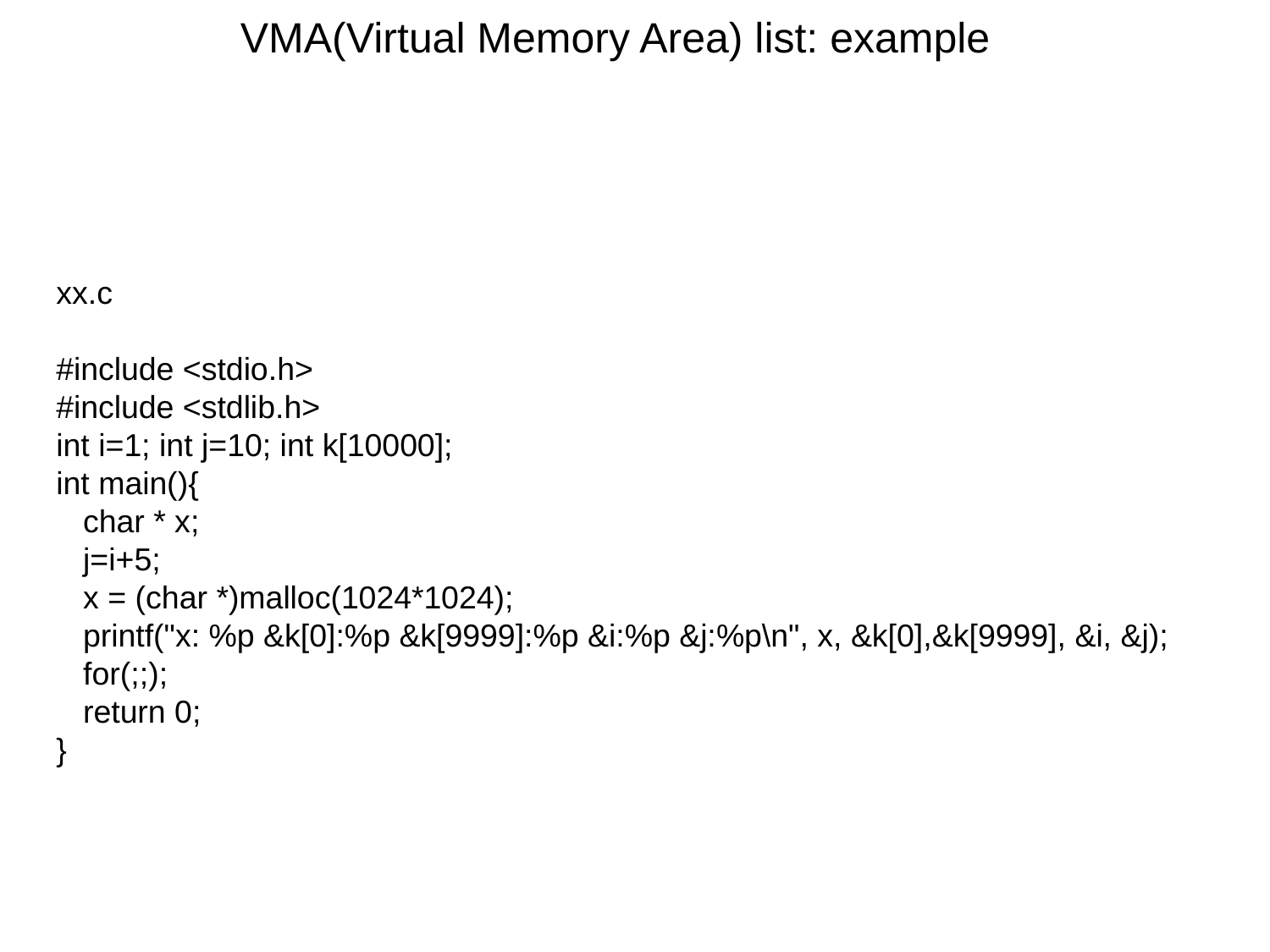

# VMA(Virtual Memory Area) list: example
xx.c

#include <stdio.h>
#include <stdlib.h>
int i=1; int j=10; int k[10000];
int main(){
   char * x;
   j=i+5;
   x = (char *)malloc(1024*1024);
   printf("x: %p &k[0]:%p &k[9999]:%p &i:%p &j:%p\n", x, &k[0],&k[9999], &i, &j);
   for(;;);
   return 0;
}